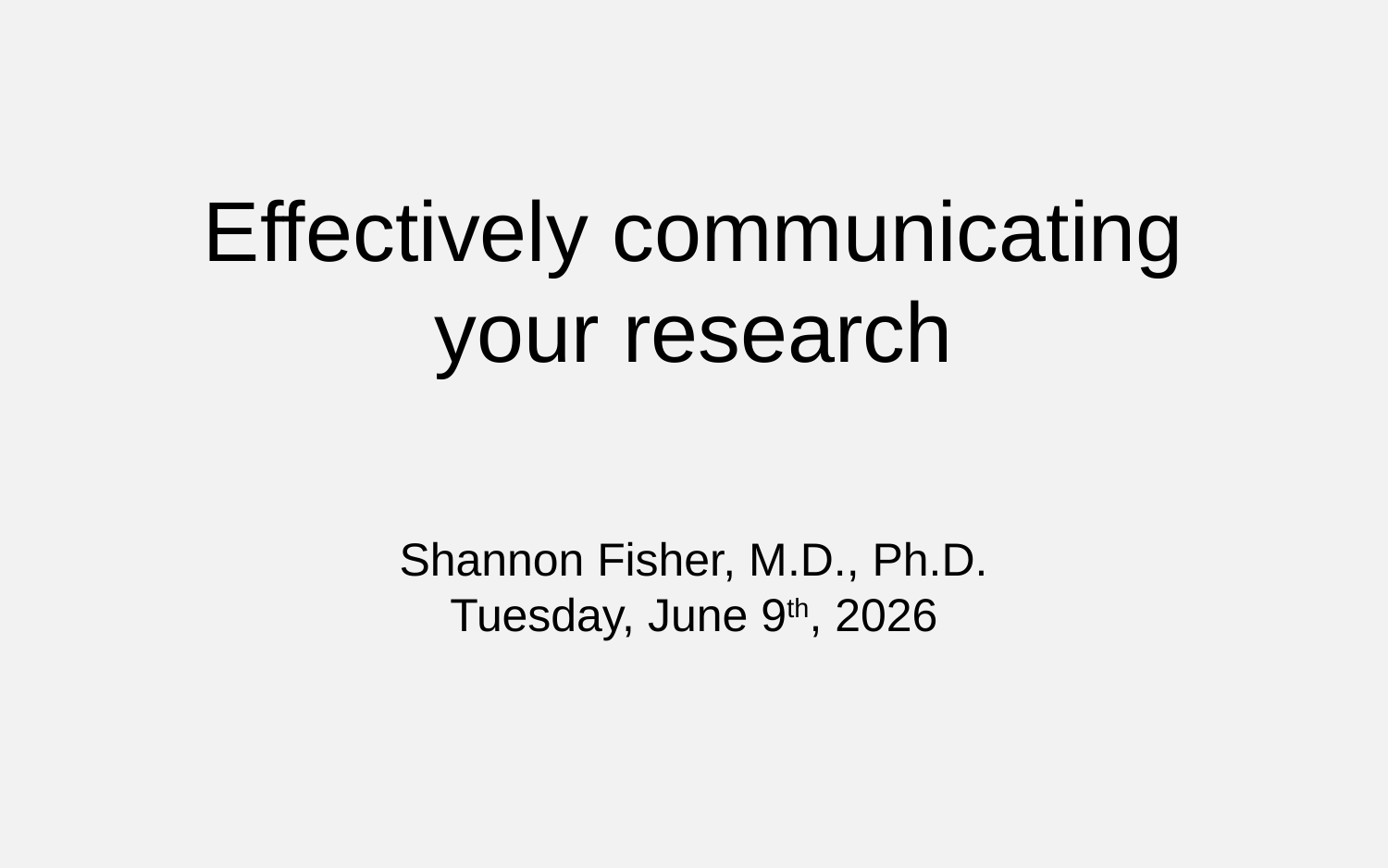

Effectively communicating
your research
Shannon Fisher, M.D., Ph.D.
Tuesday, June 9th, 2026